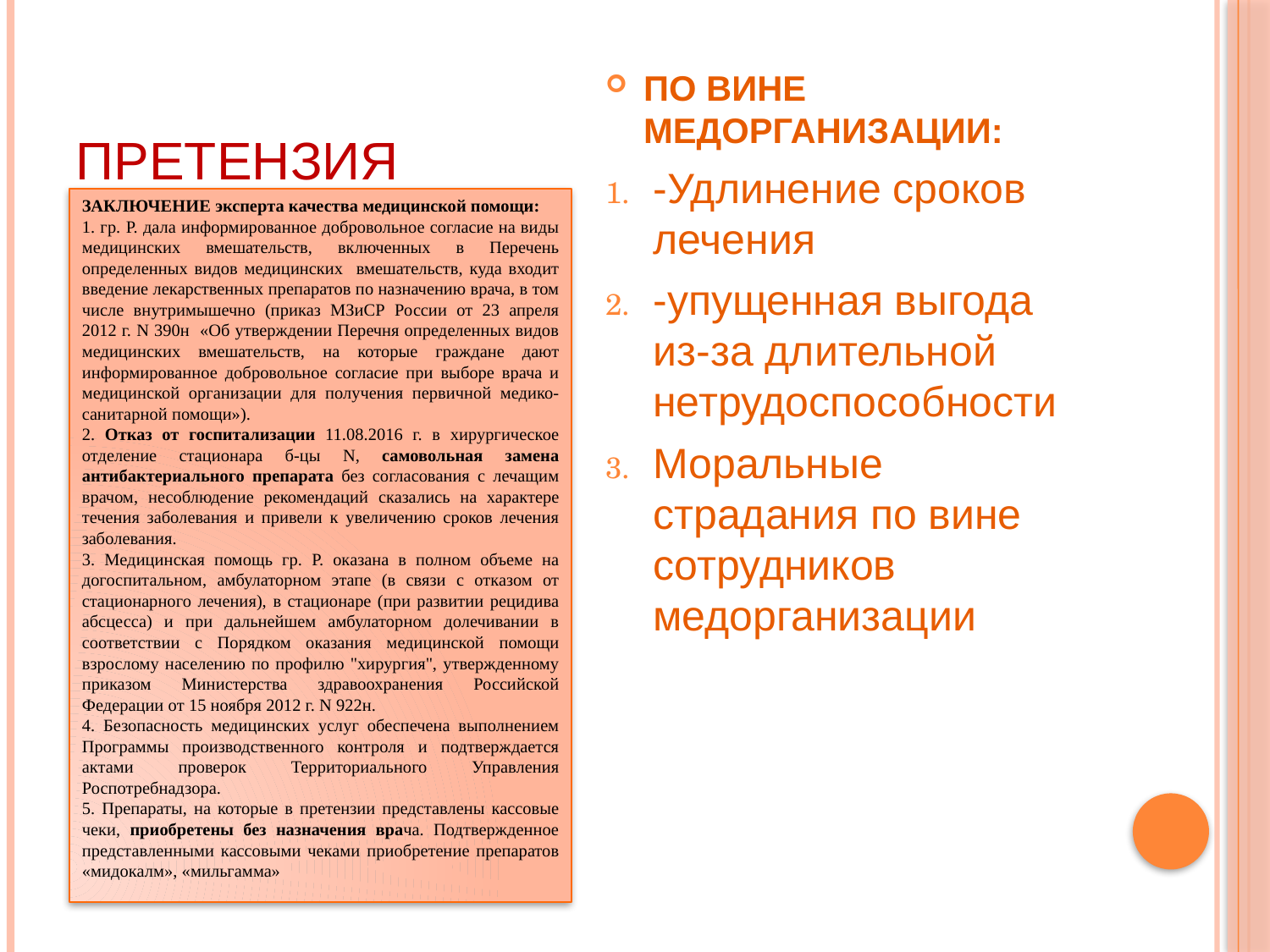

# ПРЕТЕНЗИЯ
ПО ВИНЕ МЕДОРГАНИЗАЦИИ:
-Удлинение сроков лечения
-упущенная выгода из-за длительной нетрудоспособности
Моральные страдания по вине сотрудников медорганизации

ЗАКЛЮЧЕНИЕ эксперта качества медицинской помощи:
1. гр. Р. дала информированное добровольное согласие на виды медицинских вмешательств, включенных в Перечень определенных видов медицинских  вмешательств, куда входит введение лекарственных препаратов по назначению врача, в том числе внутримышечно (приказ МЗиСР России от 23 апреля 2012 г. N 390н  «Об утверждении Перечня определенных видов медицинских вмешательств, на которые граждане дают информированное добровольное согласие при выборе врача и медицинской организации для получения первичной медико-санитарной помощи»).
2. Отказ от госпитализации 11.08.2016 г. в хирургическое отделение стационара б-цы N, самовольная замена антибактериального препарата без согласования с лечащим врачом, несоблюдение рекомендаций сказались на характере течения заболевания и привели к увеличению сроков лечения заболевания.
3. Медицинская помощь гр. Р. оказана в полном объеме на догоспитальном, амбулаторном этапе (в связи с отказом от стационарного лечения), в стационаре (при развитии рецидива абсцесса) и при дальнейшем амбулаторном долечивании в соответствии с Порядком оказания медицинской помощи взрослому населению по профилю "хирургия", утвержденному приказом Министерства здравоохранения Российской Федерации от 15 ноября 2012 г. N 922н.
4. Безопасность медицинских услуг обеспечена выполнением Программы производственного контроля и подтверждается актами проверок Территориального Управления Роспотребнадзора.
5. Препараты, на которые в претензии представлены кассовые чеки, приобретены без назначения врача. Подтвержденное представленными кассовыми чеками приобретение препаратов «мидокалм», «мильгамма»